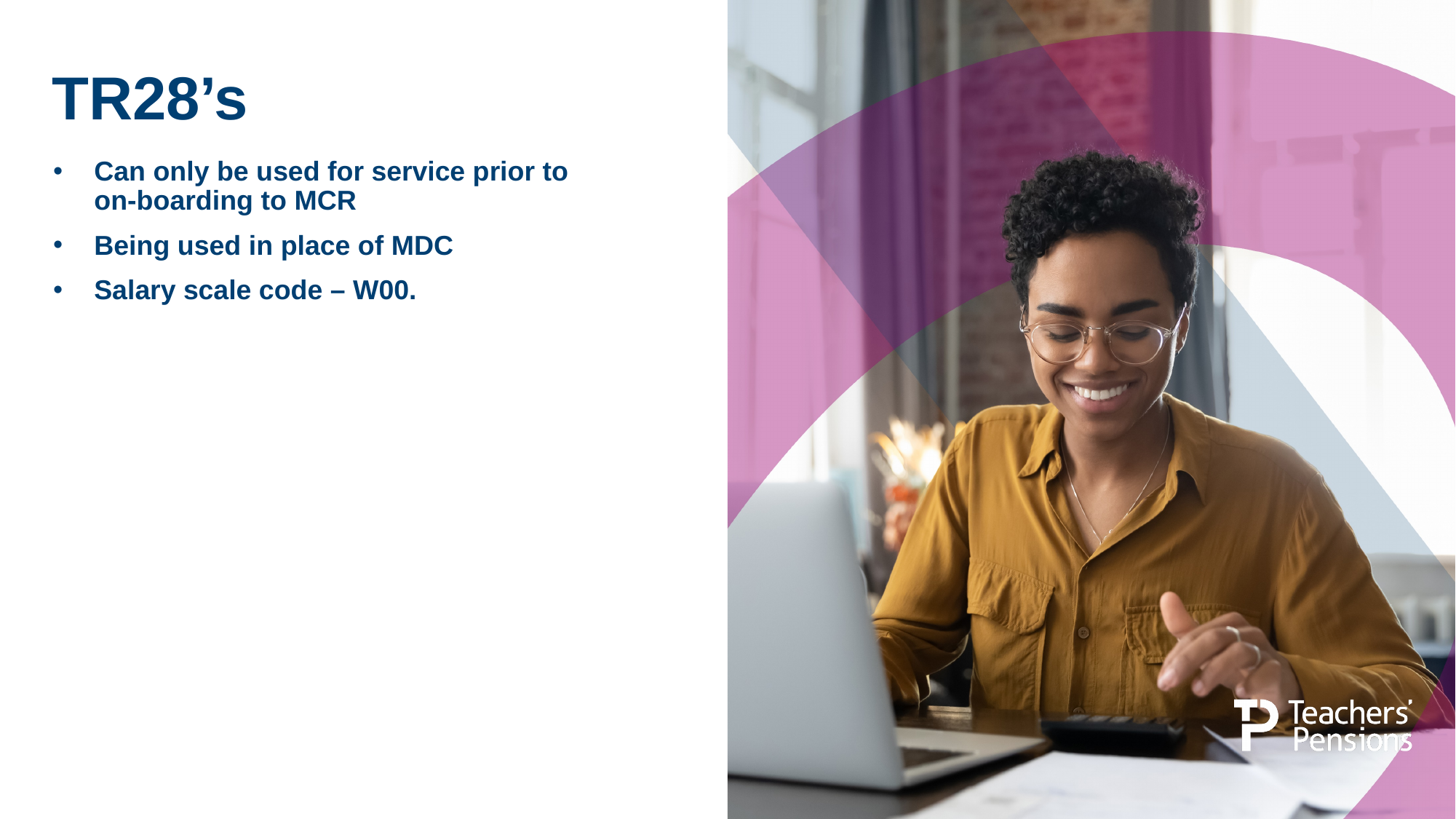

# TR28’s
Can only be used for service prior to        on-boarding to MCR
Being used in place of MDC
Salary scale code – W00.